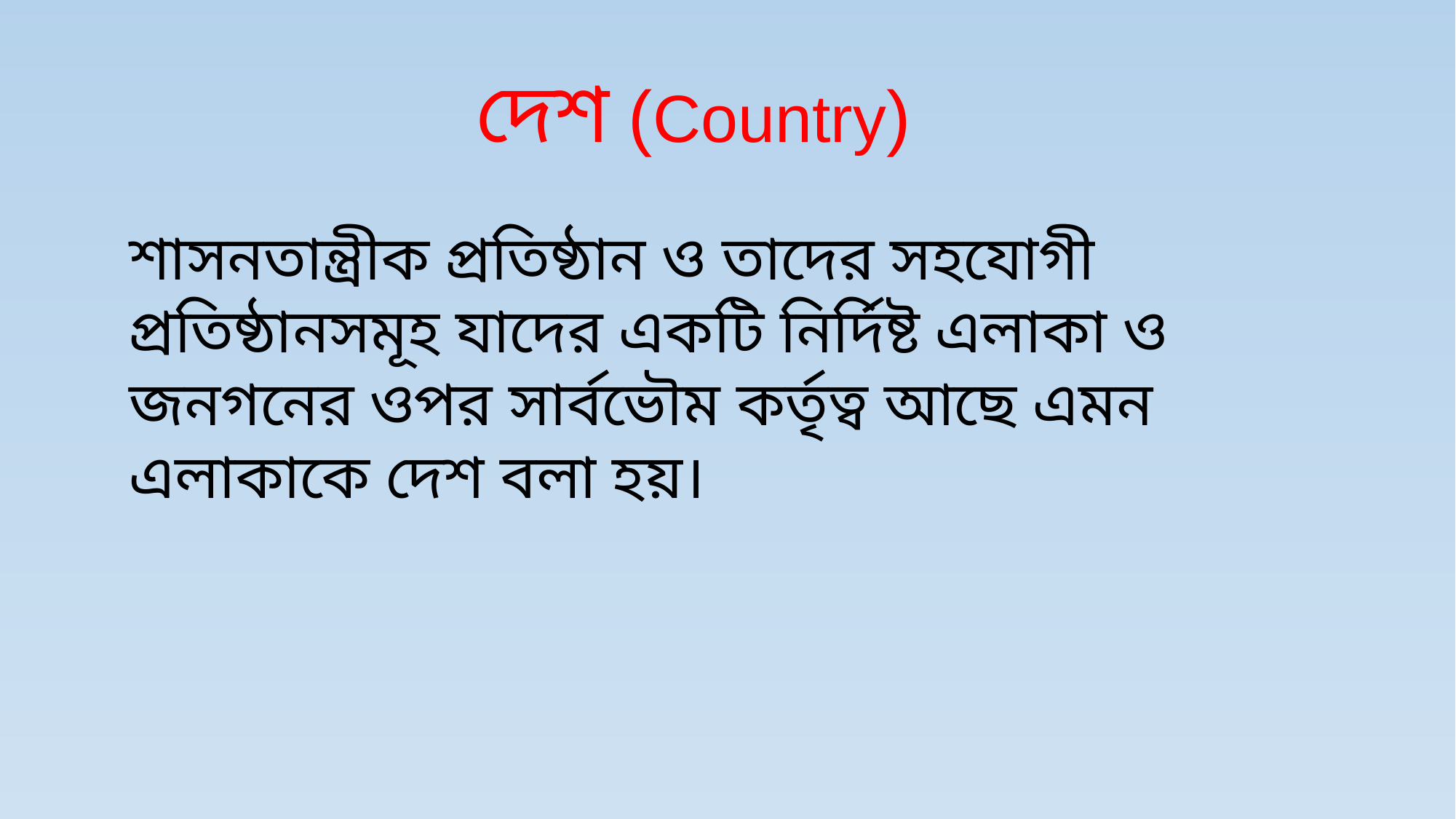

দেশ (Country)
শাসনতান্ত্রীক প্রতিষ্ঠান ও তাদের সহযোগী প্রতিষ্ঠানসমূহ যাদের একটি নির্দিষ্ট এলাকা ও জনগনের ওপর সার্বভৌম কর্তৃত্ব আছে এমন এলাকাকে দেশ বলা হয়।